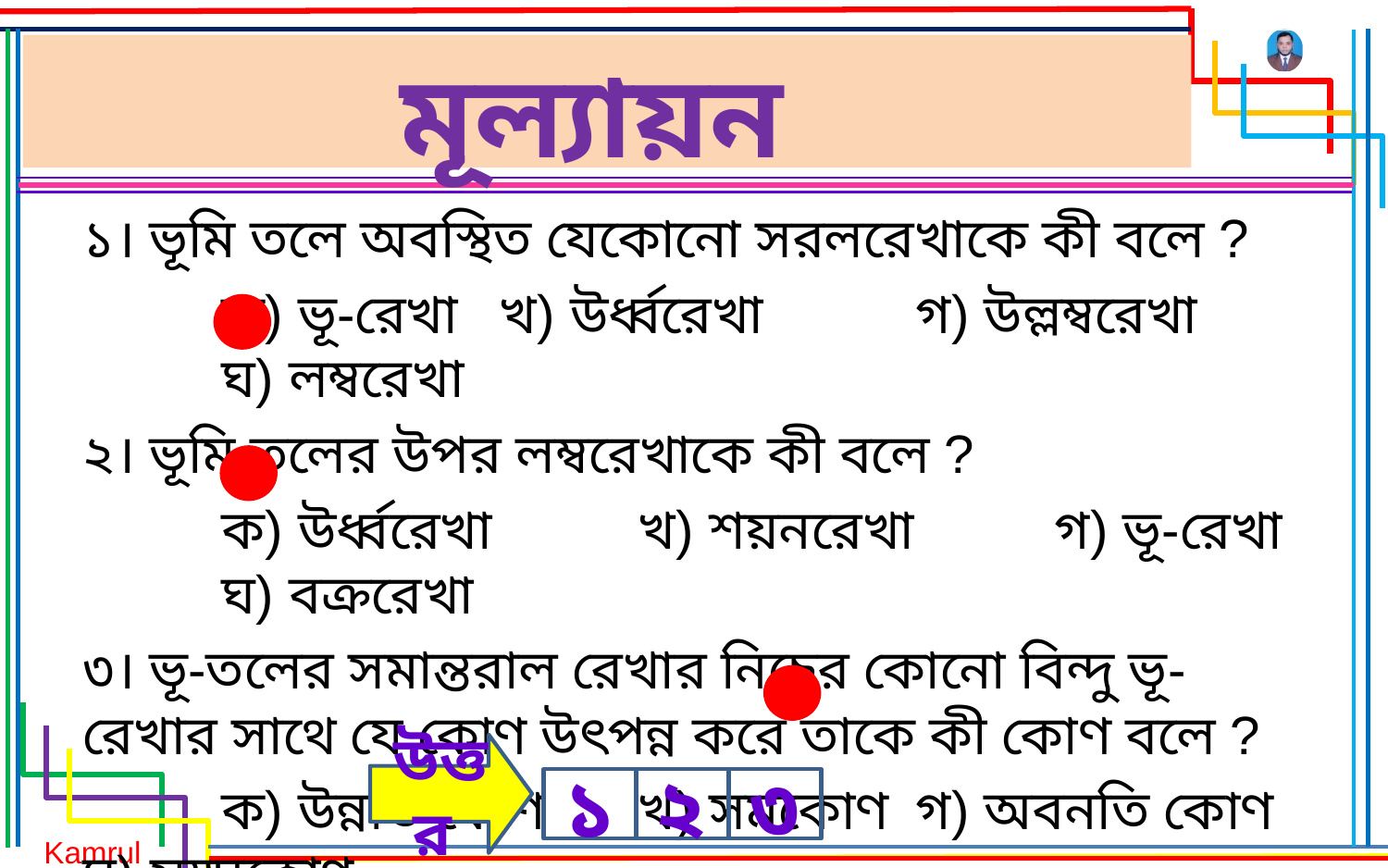

# মূল্যায়ন
১। ভূমি তলে অবস্থিত যেকোনো সরলরেখাকে কী বলে ?
	ক) ভূ-রেখা 	খ) উর্ধ্বরেখা 	গ) উল্লম্বরেখা 	ঘ) লম্বরেখা
২। ভূমি তলের উপর লম্বরেখাকে কী বলে ?
	ক) উর্ধ্বরেখা 	খ) শয়নরেখা 	গ) ভূ-রেখা 	ঘ) বক্ররেখা
৩। ভূ-তলের সমান্তরাল রেখার নিচের কোনো বিন্দু ভূ-রেখার সাথে যে কোণ উৎপন্ন করে তাকে কী কোণ বলে ?
	ক) উন্নতি কোণ 	খ) সমকোণ 	গ) অবনতি কোণ ঘ) সুক্ষ্মকোণ

উত্তর
১
২
৩